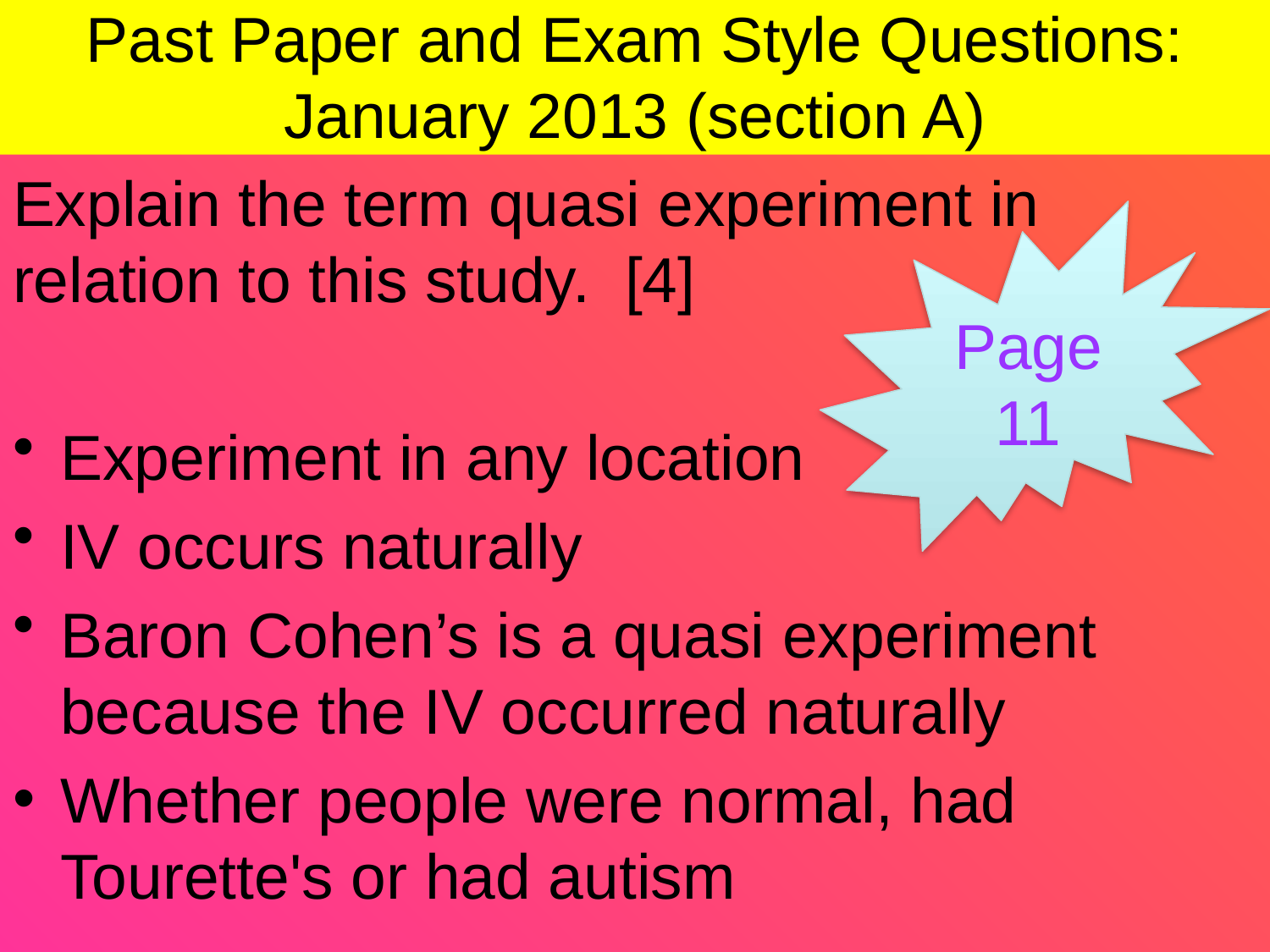

# Past Paper and Exam Style Questions: January 2013 (section A)
Explain the term quasi experiment in relation to this study.  [4]

Experiment in any location
IV occurs naturally
Baron Cohen’s is a quasi experiment because the IV occurred naturally
Whether people were normal, had Tourette's or had autism

Page 11